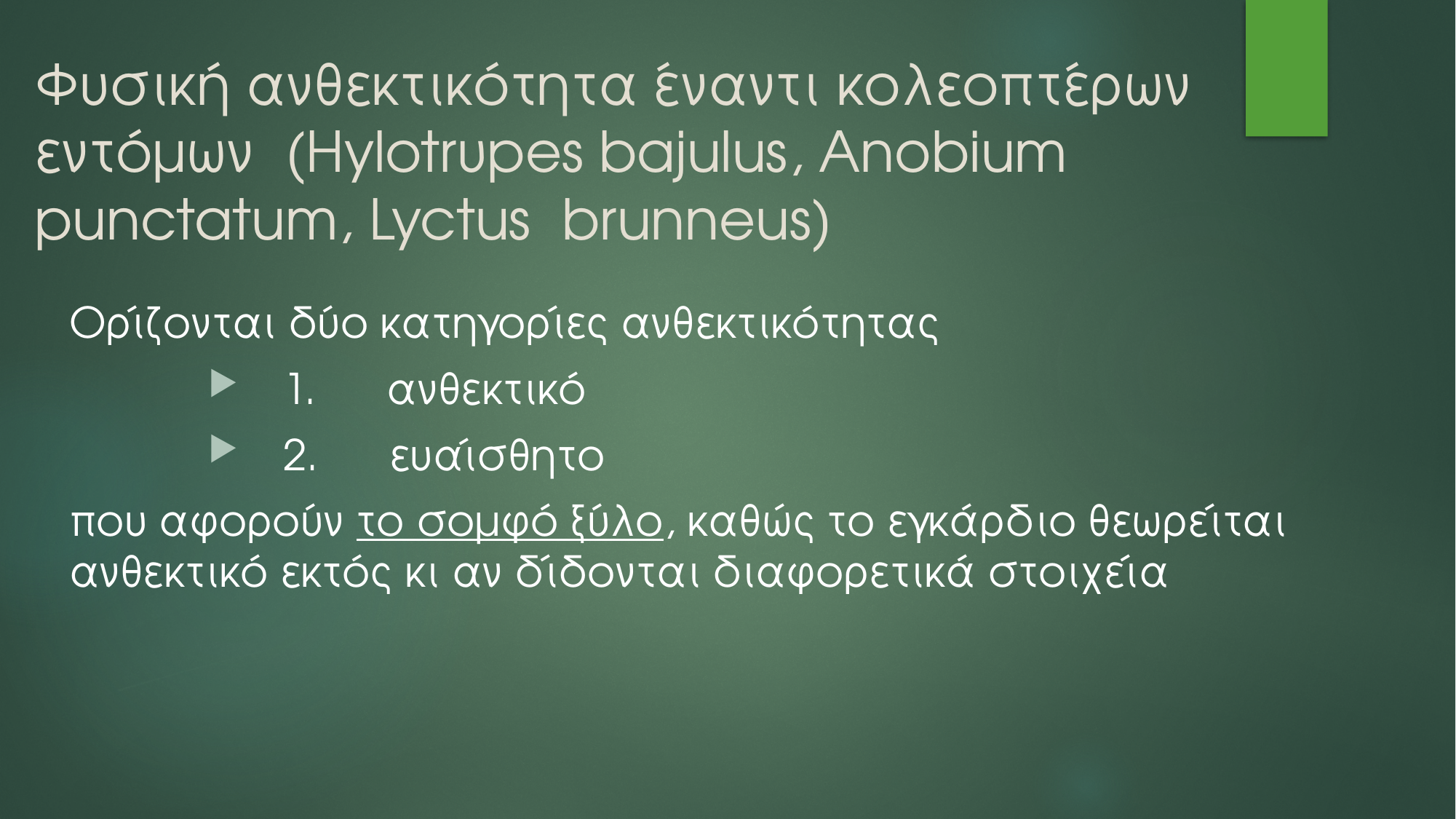

# Φυσική ανθεκτικότητα έναντι κολεοπτέρων εντόμων  (Hylotrυpes bajulus, Anobium punctatum, Lyctus  brunneus)
Ορίζονται δύο κατηγορίες ανθεκτικότητας
1.      ανθεκτικό
2.      ευαίσθητο
που αφορούν το σομφό ξύλο, καθώς το εγκάρδιο θεωρείται ανθεκτικό εκτός κι αν δίδονται διαφορετικά στοιχεία